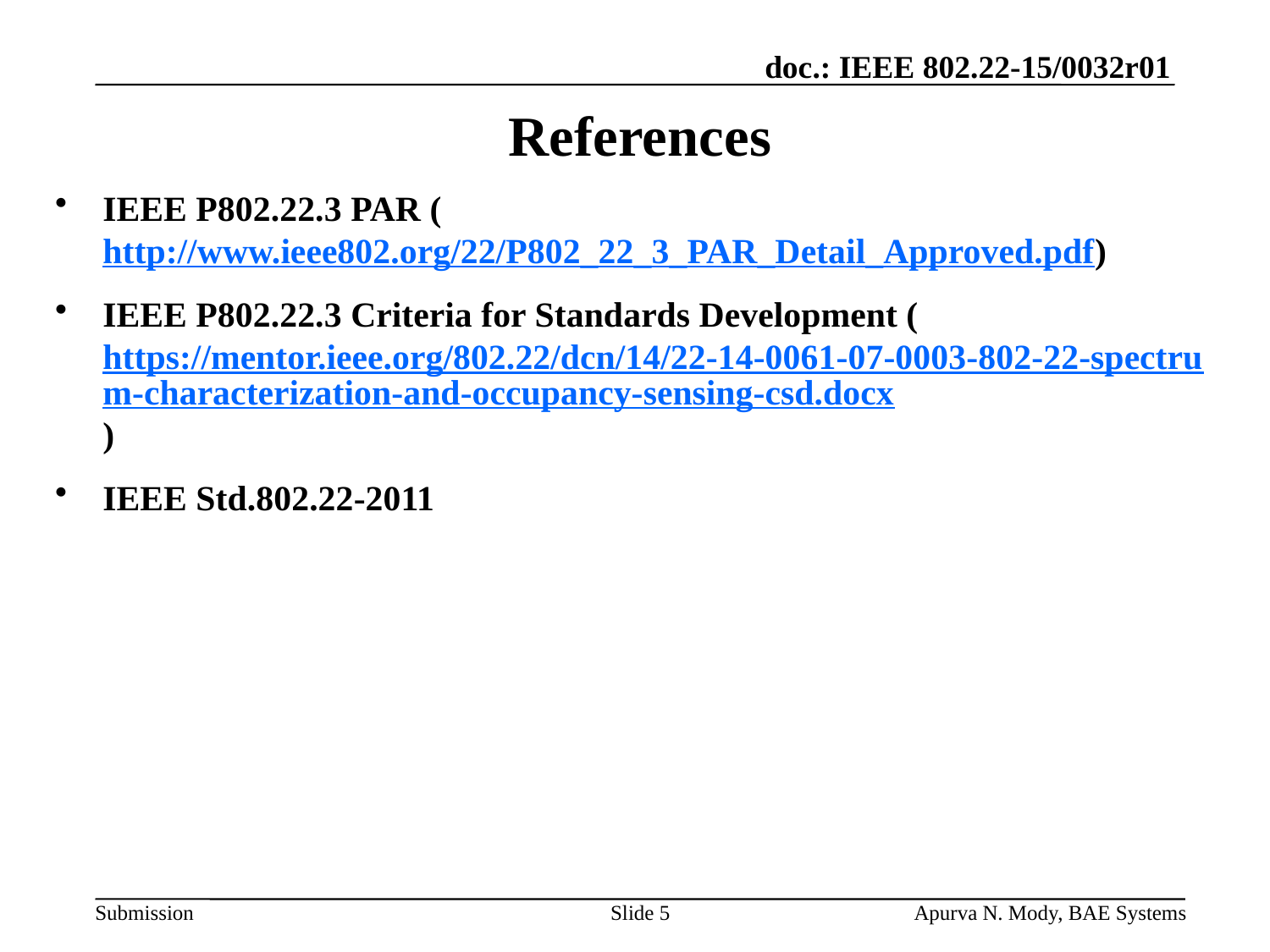

# References
IEEE P802.22.3 PAR (http://www.ieee802.org/22/P802_22_3_PAR_Detail_Approved.pdf)
IEEE P802.22.3 Criteria for Standards Development (https://mentor.ieee.org/802.22/dcn/14/22-14-0061-07-0003-802-22-spectrum-characterization-and-occupancy-sensing-csd.docx)
IEEE Std.802.22-2011
Slide 5
Apurva N. Mody, BAE Systems